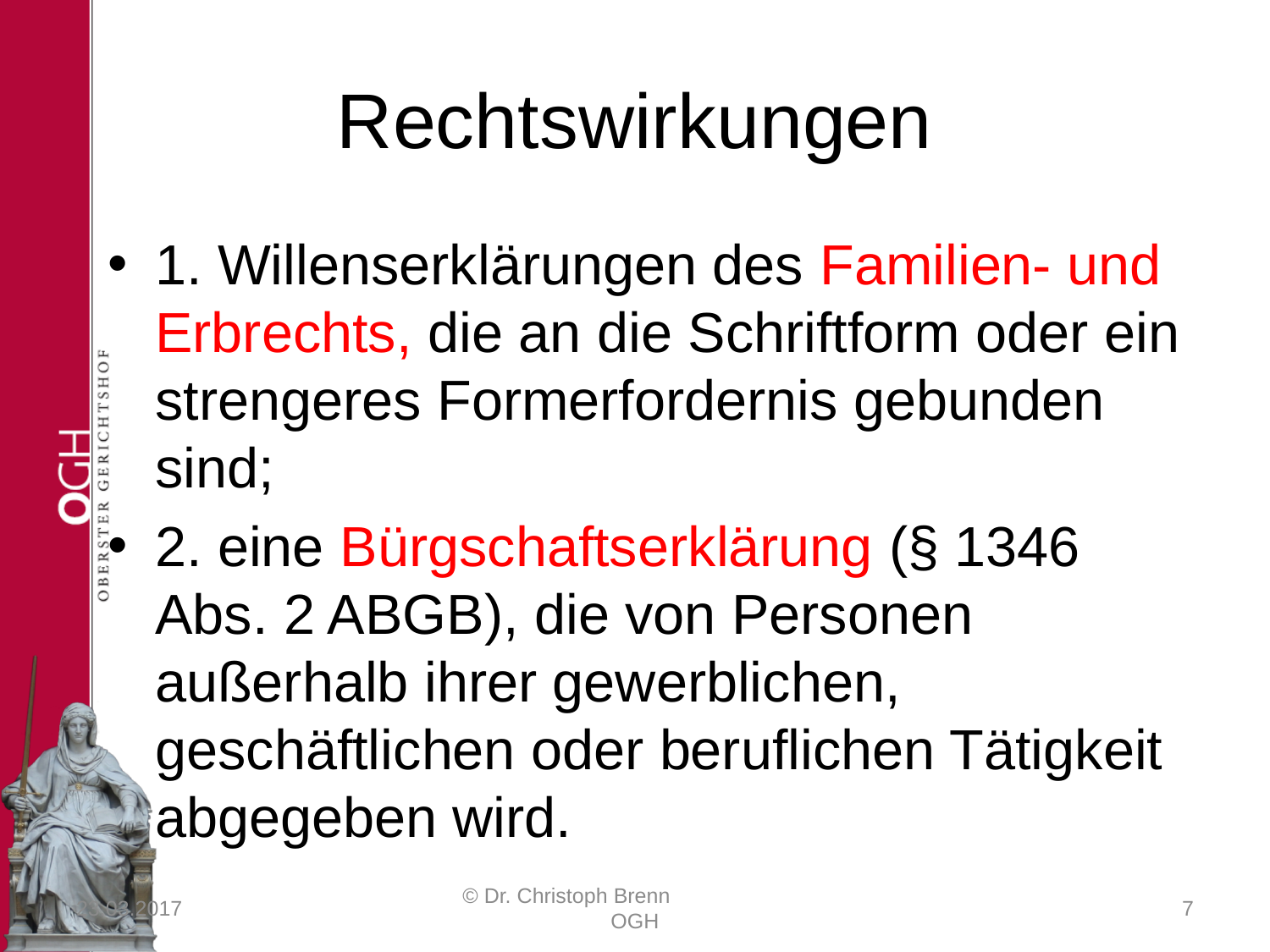

# Rechtswirkungen
1. Willenserklärungen des Familien- und Erbrechts, die an die Schriftform oder ein strengeres Formerfordernis gebunden sind;
2. eine Bürgschaftserklärung (§ 1346 Abs. 2 ABGB), die von Personen außerhalb ihrer gewerblichen, geschäftlichen oder beruflichen Tätigkeit abgegeben wird.

23.03.2017
© Dr. Christoph Brenn                        OGH
7